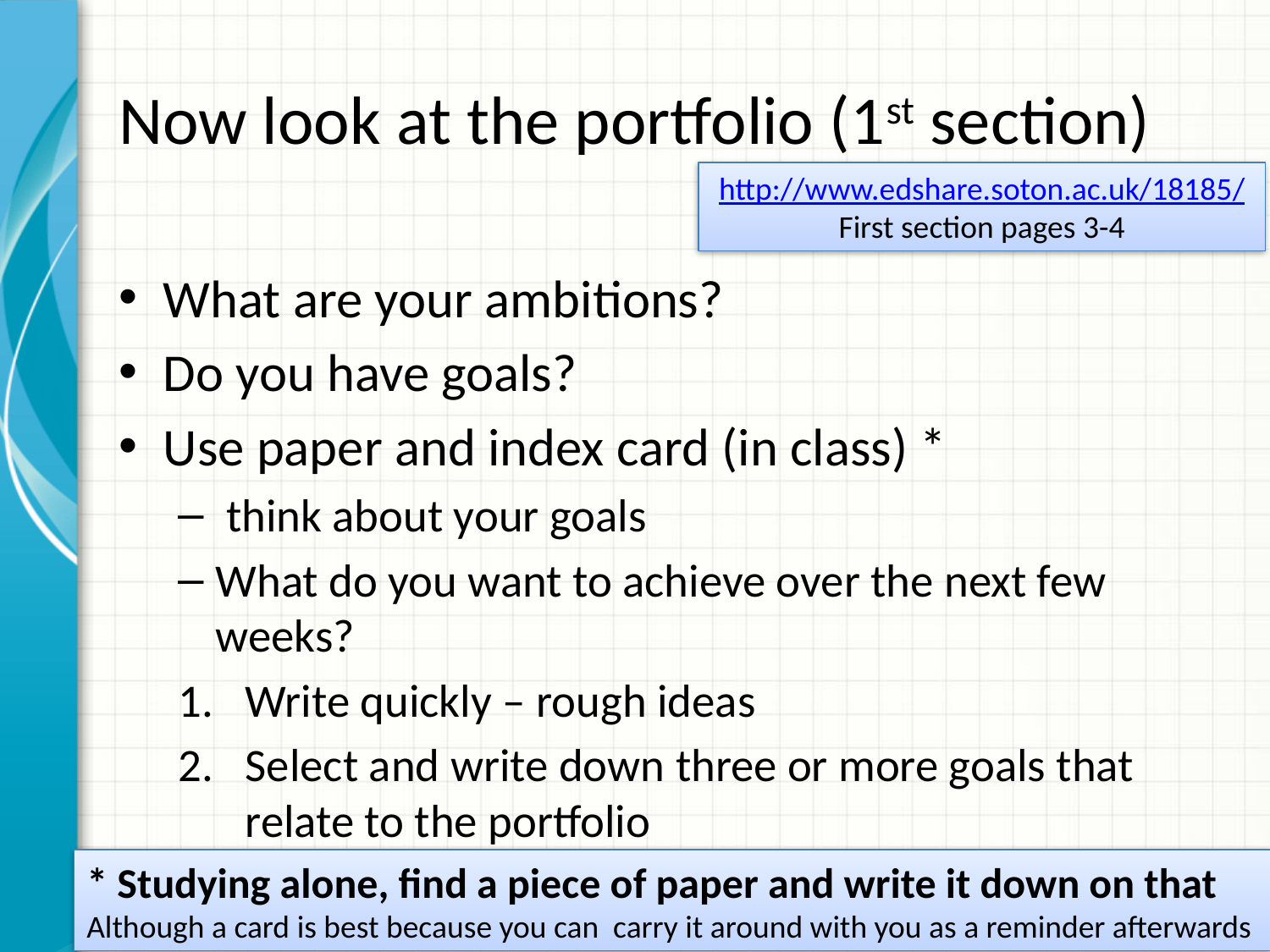

# Now look at the portfolio (1st section)
http://www.edshare.soton.ac.uk/18185/
First section pages 3-4
What are your ambitions?
Do you have goals?
Use paper and index card (in class) *
 think about your goals
What do you want to achieve over the next few weeks?
Write quickly – rough ideas
Select and write down three or more goals that relate to the portfolio
* Studying alone, find a piece of paper and write it down on that
Although a card is best because you can  carry it around with you as a reminder afterwards